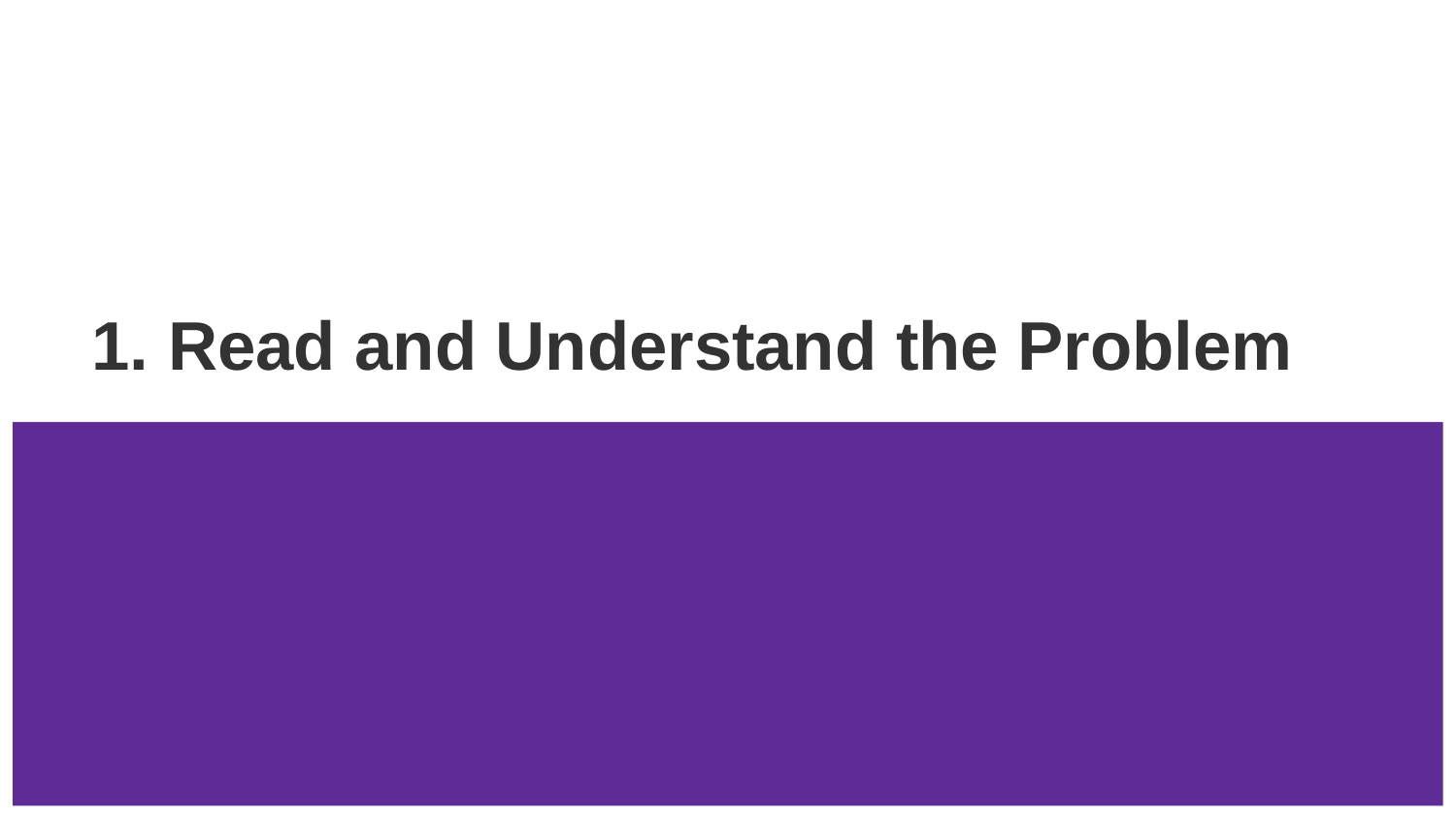

# 1. Read and Understand the Problem